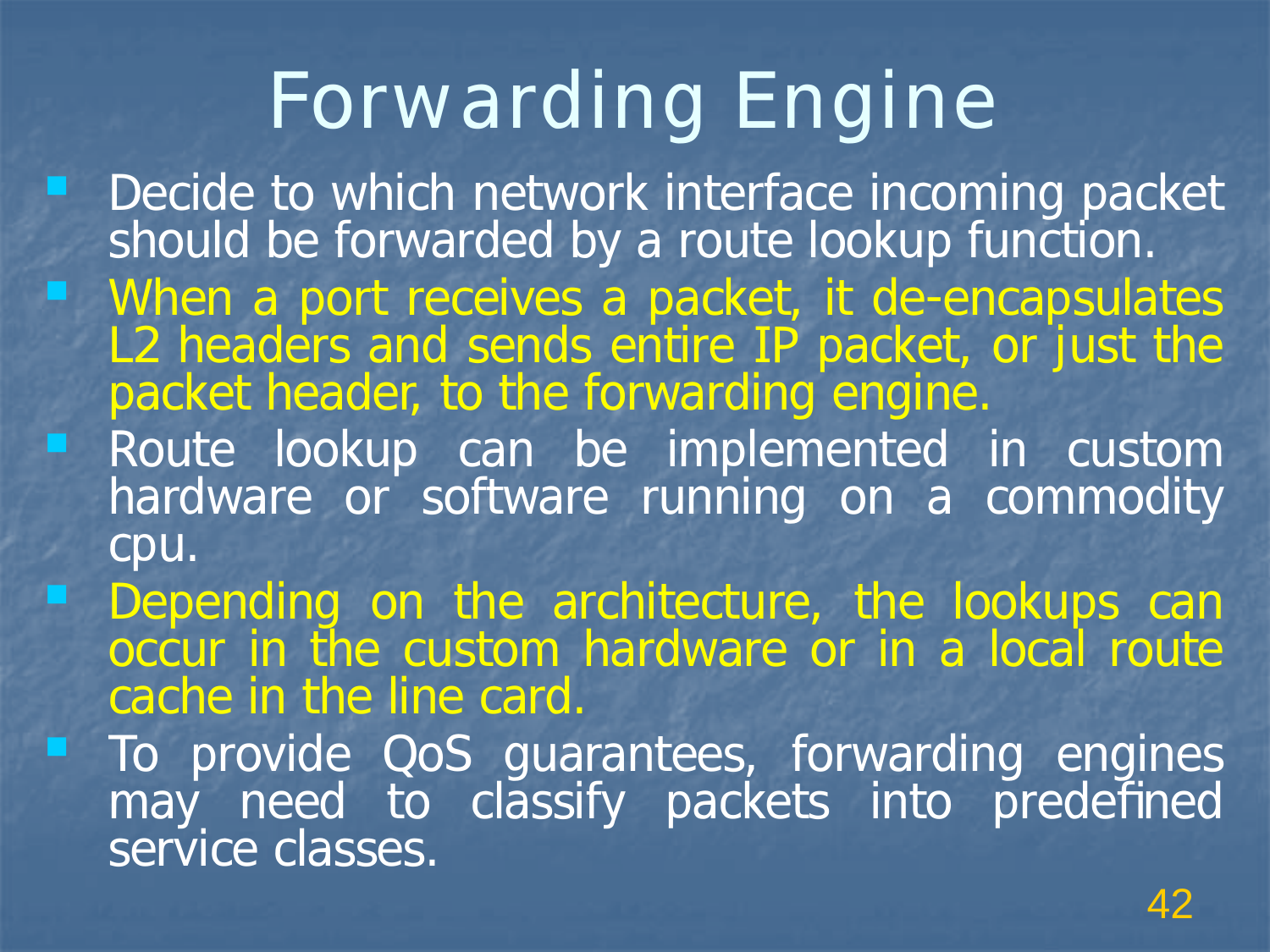

# Forwarding Engine
Decide to which network interface incoming packet should be forwarded by a route lookup function.
When a port receives a packet, it de-encapsulates L2 headers and sends entire IP packet, or just the packet header, to the forwarding engine.
Route lookup can be implemented in custom hardware or software running on a commodity cpu.
Depending on the architecture, the lookups can occur in the custom hardware or in a local route cache in the line card.
To provide QoS guarantees, forwarding engines may need to classify packets into predefined service classes.
42